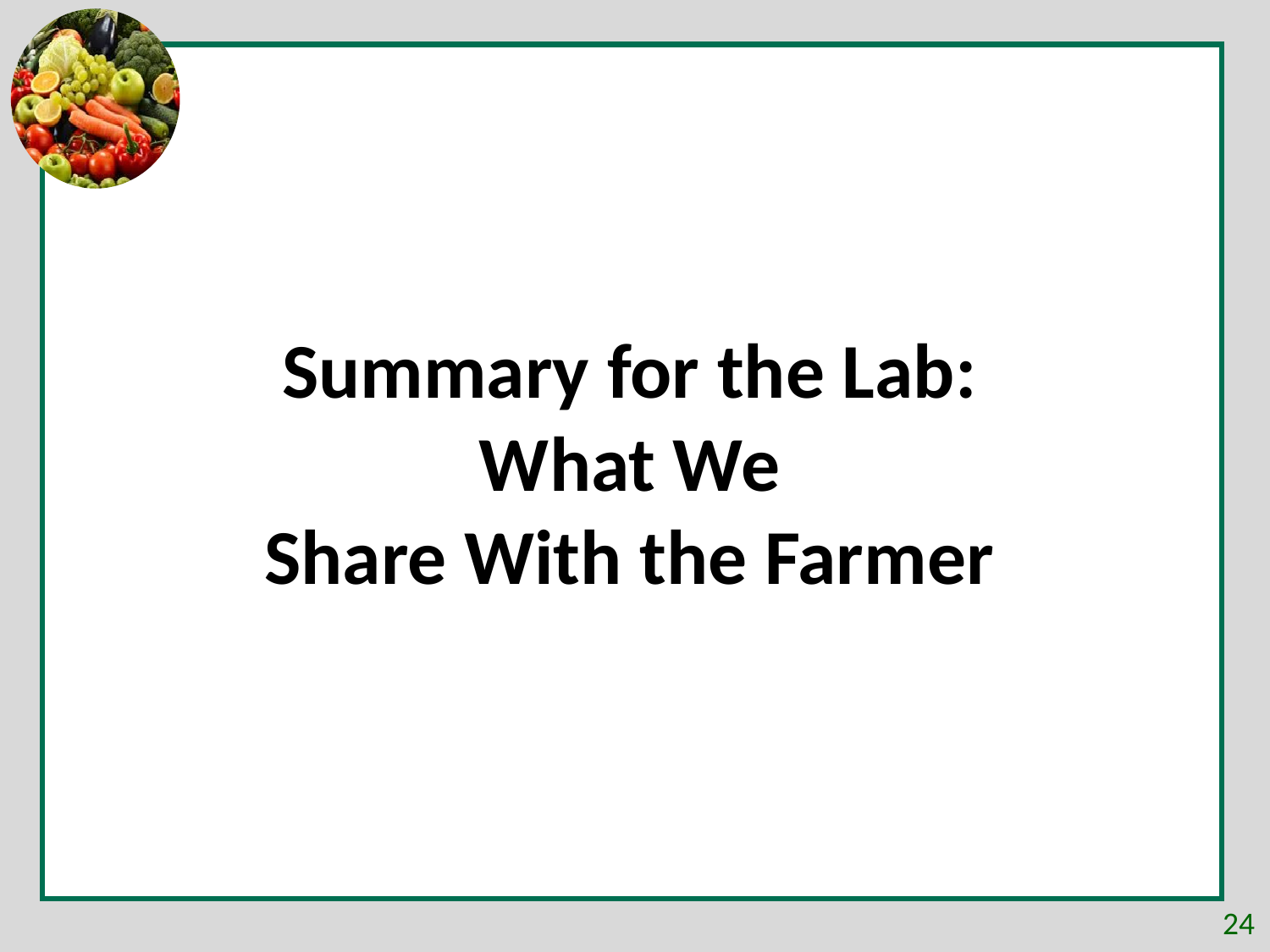

Summary for the Lab:
What We
Share With the Farmer